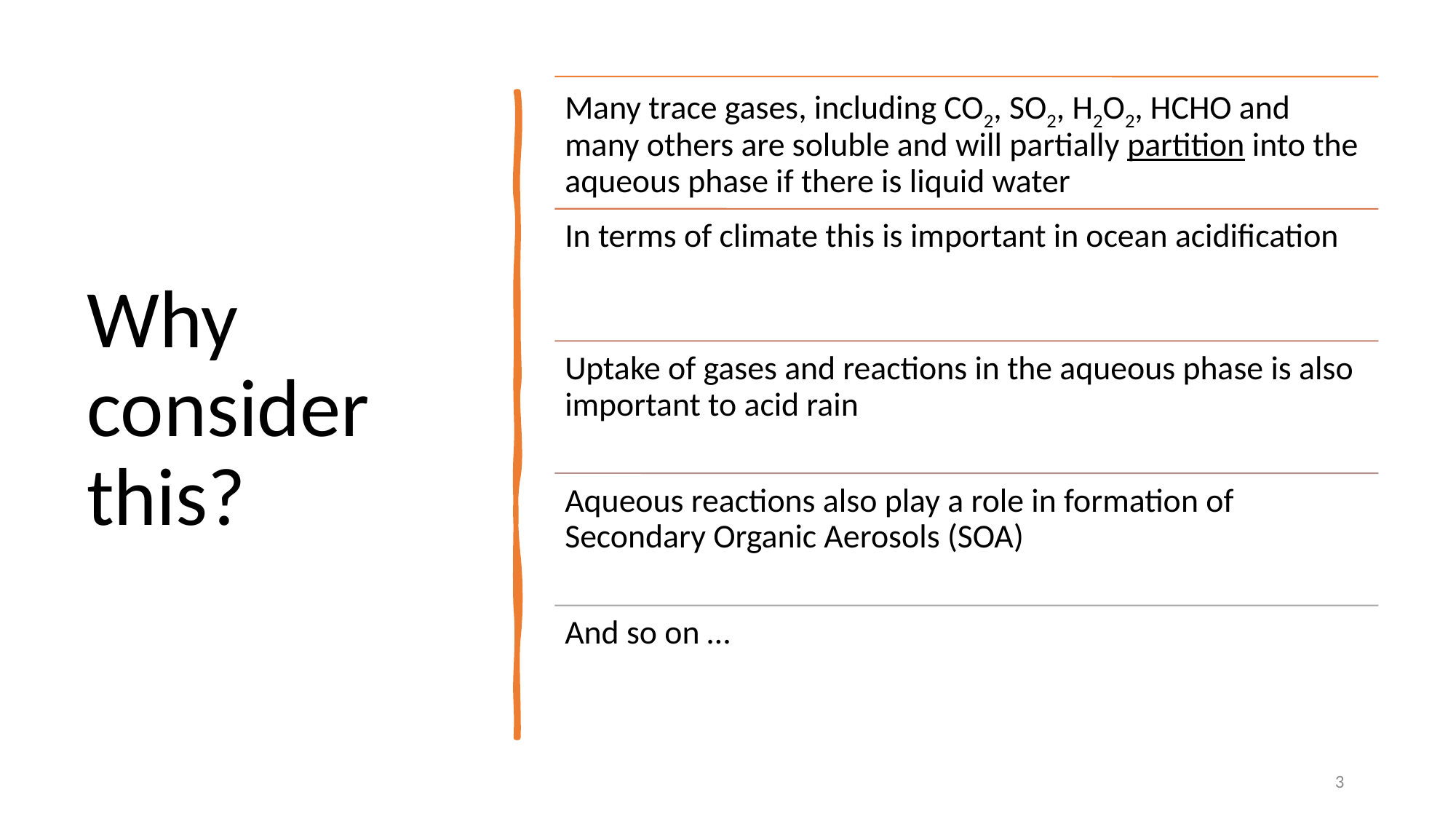

Many trace gases, including CO2, SO2, H2O2, HCHO and many others are soluble and will partially partition into the aqueous phase if there is liquid water
In terms of climate this is important in ocean acidification
Uptake of gases and reactions in the aqueous phase is also important to acid rain
Aqueous reactions also play a role in formation of Secondary Organic Aerosols (SOA)
And so on …
# Why consider this?

3